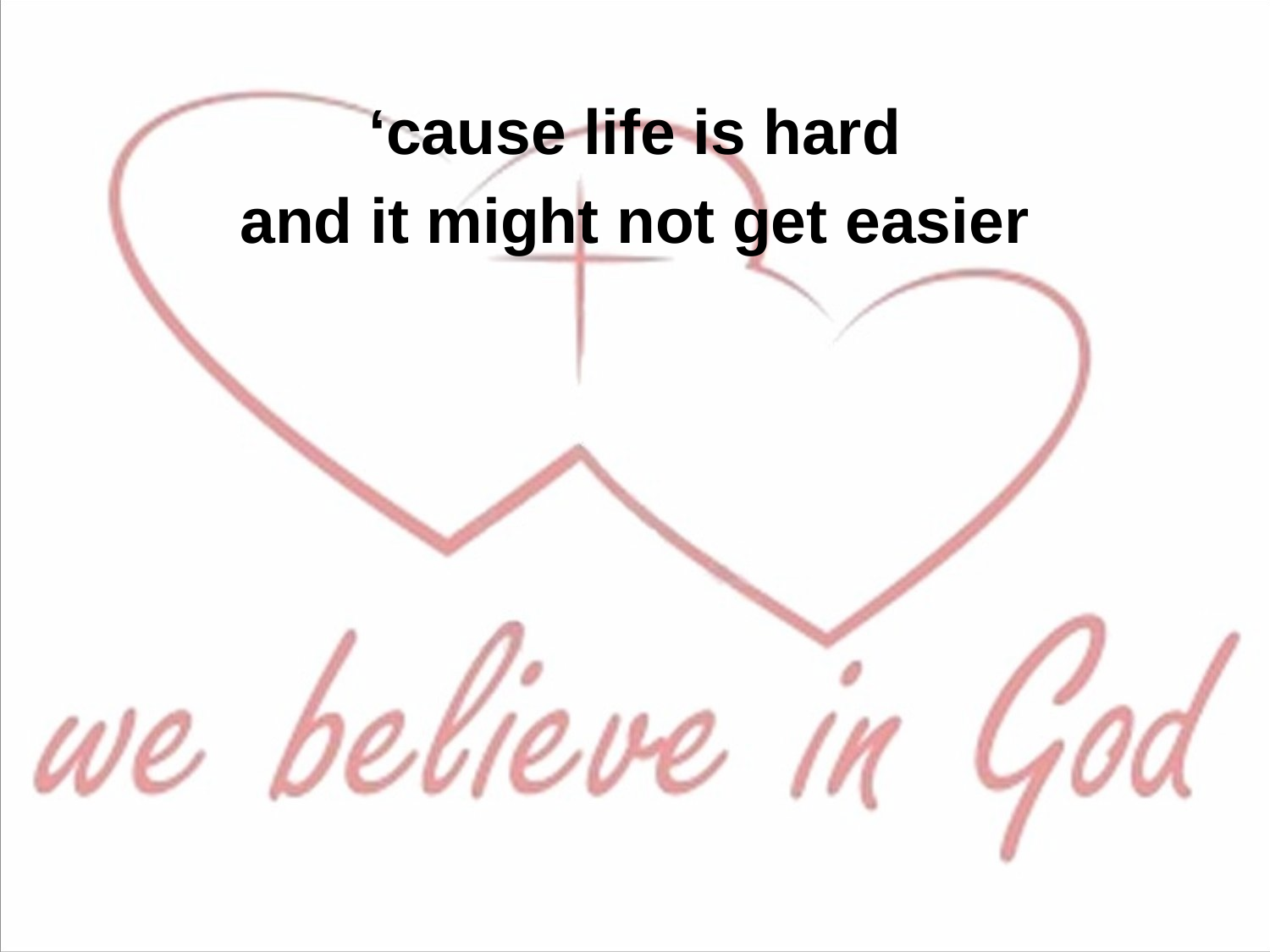

‘cause life is hard
and it might not get easier